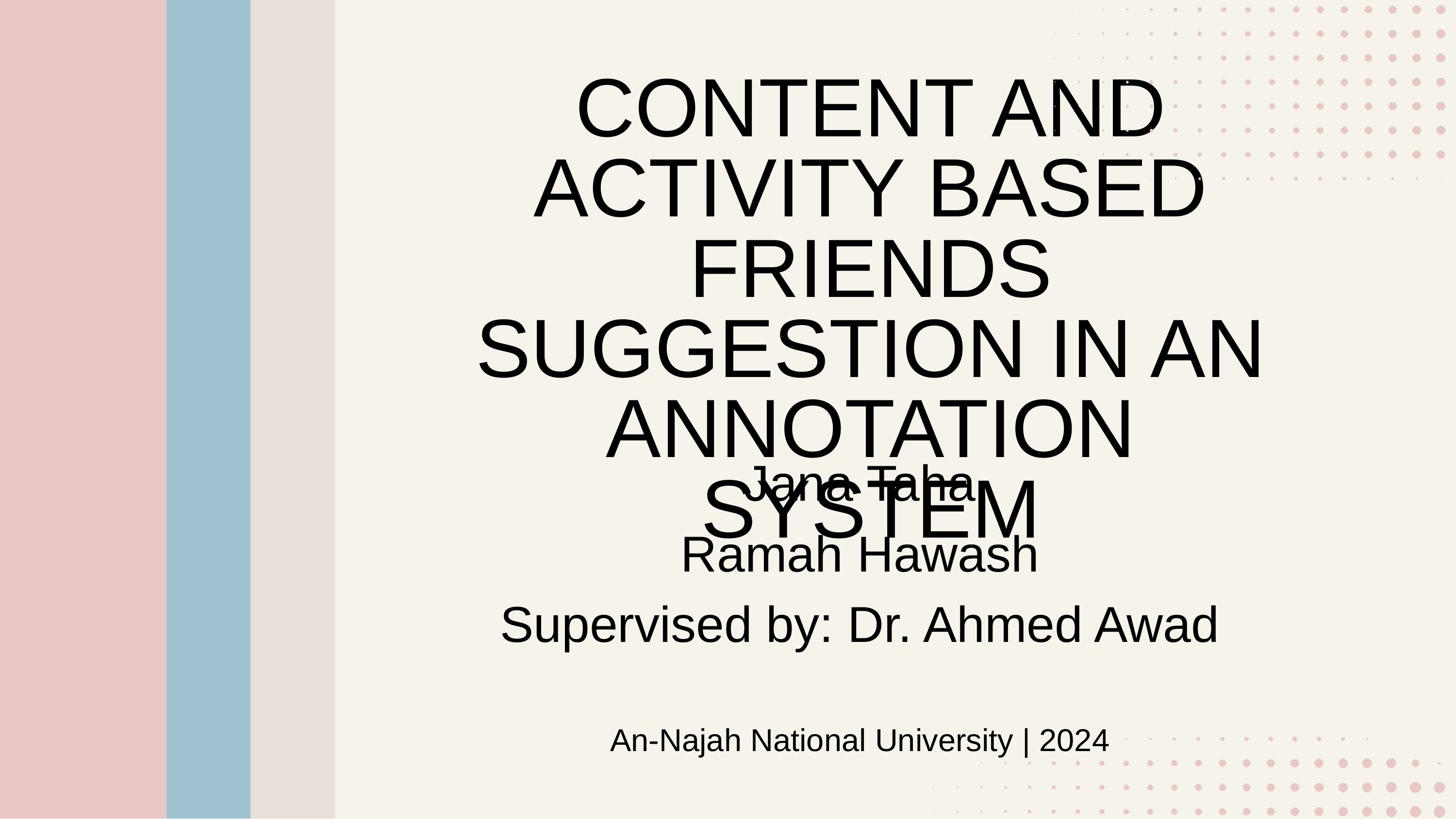

CONTENT AND ACTIVITY BASED FRIENDS SUGGESTION IN AN ANNOTATION SYSTEM
Jana Taha
Ramah Hawash
Supervised by: Dr. Ahmed Awad
An-Najah National University | 2024